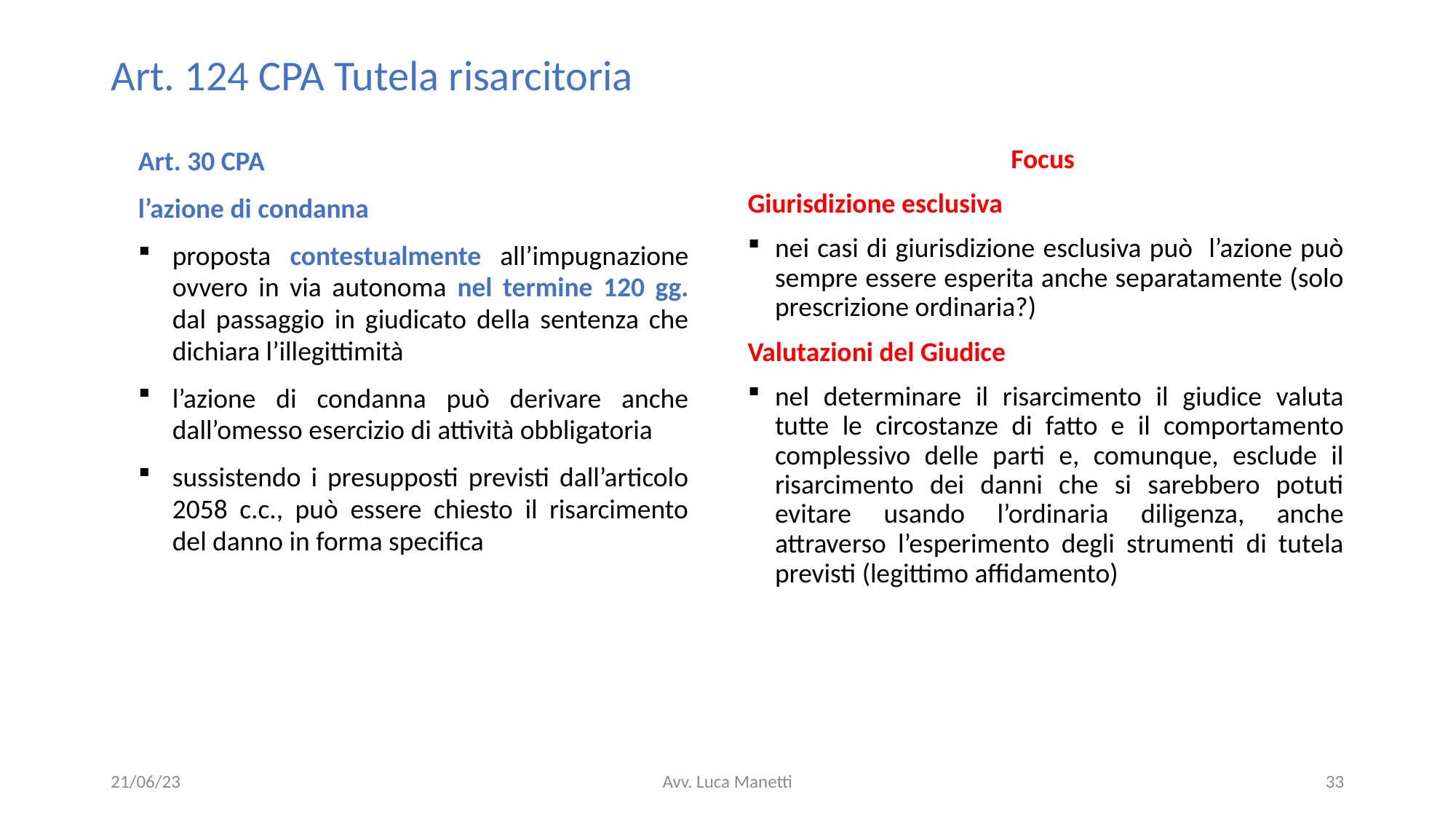

# Art. 124 CPA Tutela risarcitoria
Art. 30 CPA
l’azione di condanna
proposta contestualmente all’impugnazione ovvero in via autonoma nel termine 120 gg. dal passaggio in giudicato della sentenza che dichiara l’illegittimità
l’azione di condanna può derivare anche dall’omesso esercizio di attività obbligatoria
sussistendo i presupposti previsti dall’articolo 2058 c.c., può essere chiesto il risarcimento del danno in forma specifica
Focus
Giurisdizione esclusiva
nei casi di giurisdizione esclusiva può  l’azione può sempre essere esperita anche separatamente (solo prescrizione ordinaria?)
Valutazioni del Giudice
nel determinare il risarcimento il giudice valuta tutte le circostanze di fatto e il comportamento complessivo delle parti e, comunque, esclude il risarcimento dei danni che si sarebbero potuti evitare usando l’ordinaria diligenza, anche attraverso l’esperimento degli strumenti di tutela previsti (legittimo affidamento)

21/06/23
Avv. Luca Manetti
33